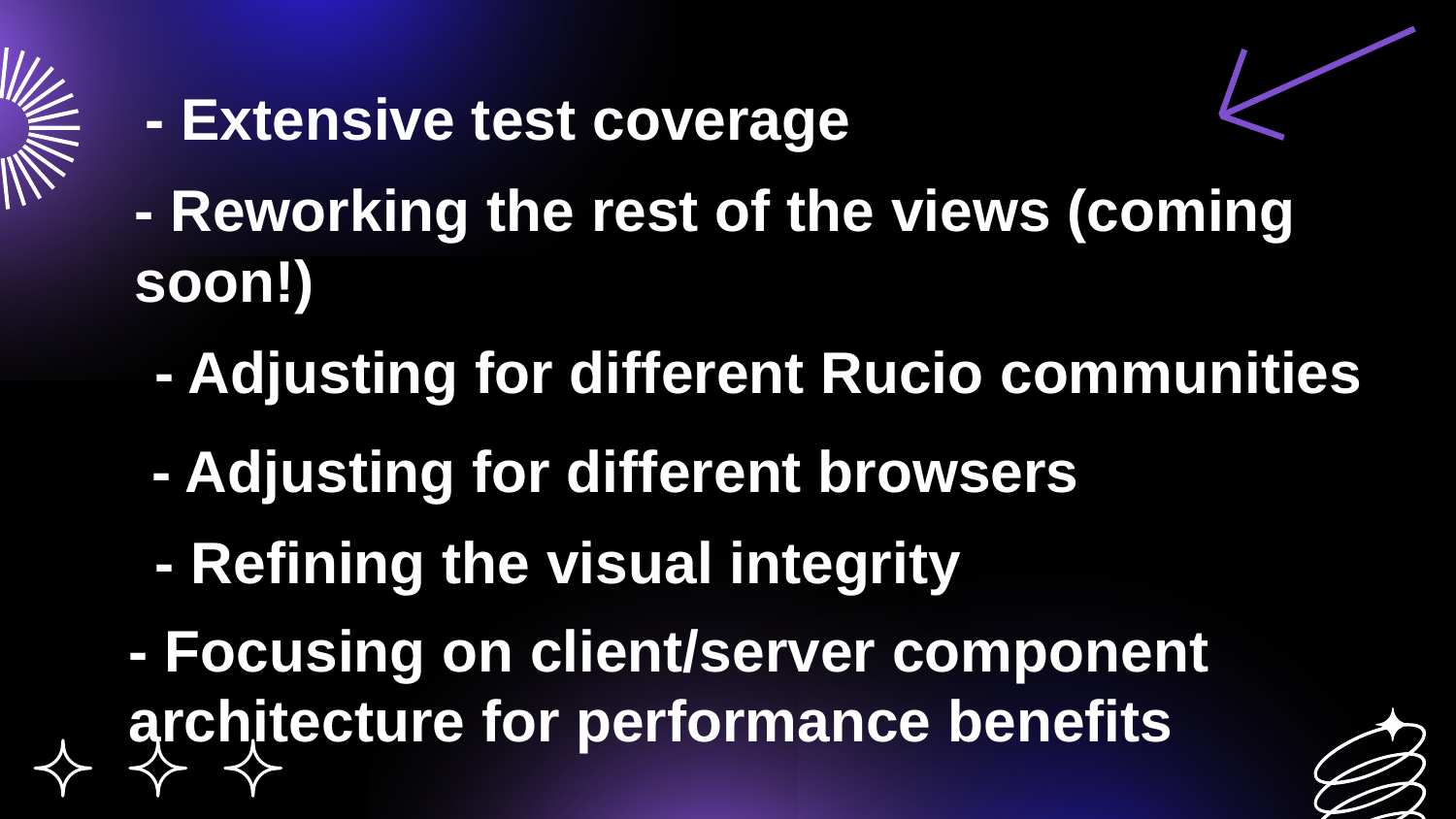

# - Extensive test coverage
- Reworking the rest of the views (coming soon!)
- Adjusting for different Rucio communities
- Adjusting for different browsers
- Refining the visual integrity
- Focusing on client/server component architecture for performance benefits